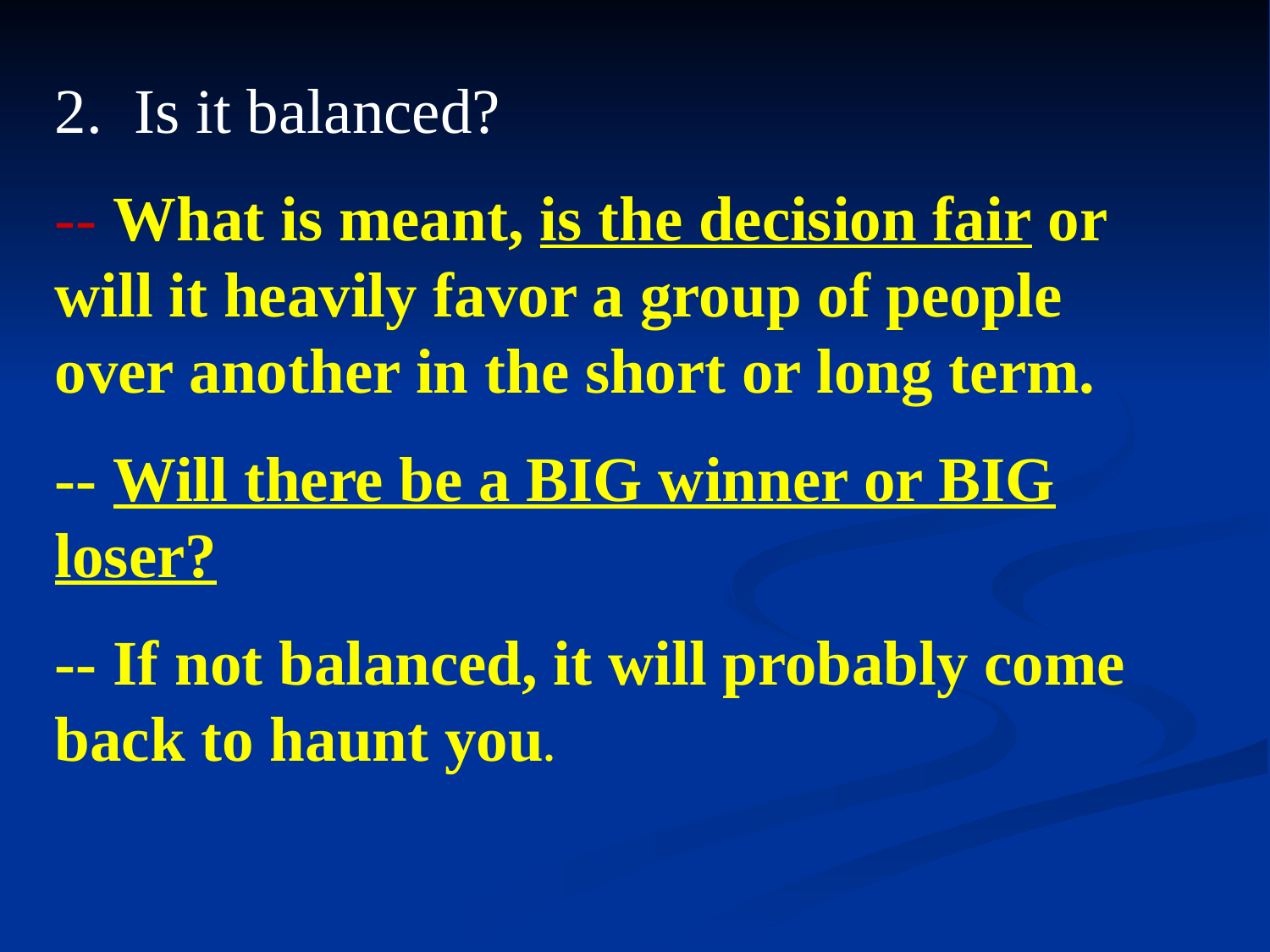

2.  Is it balanced?
-- What is meant, is the decision fair or will it heavily favor a group of people over another in the short or long term.
-- Will there be a BIG winner or BIG loser?
-- If not balanced, it will probably come back to haunt you.